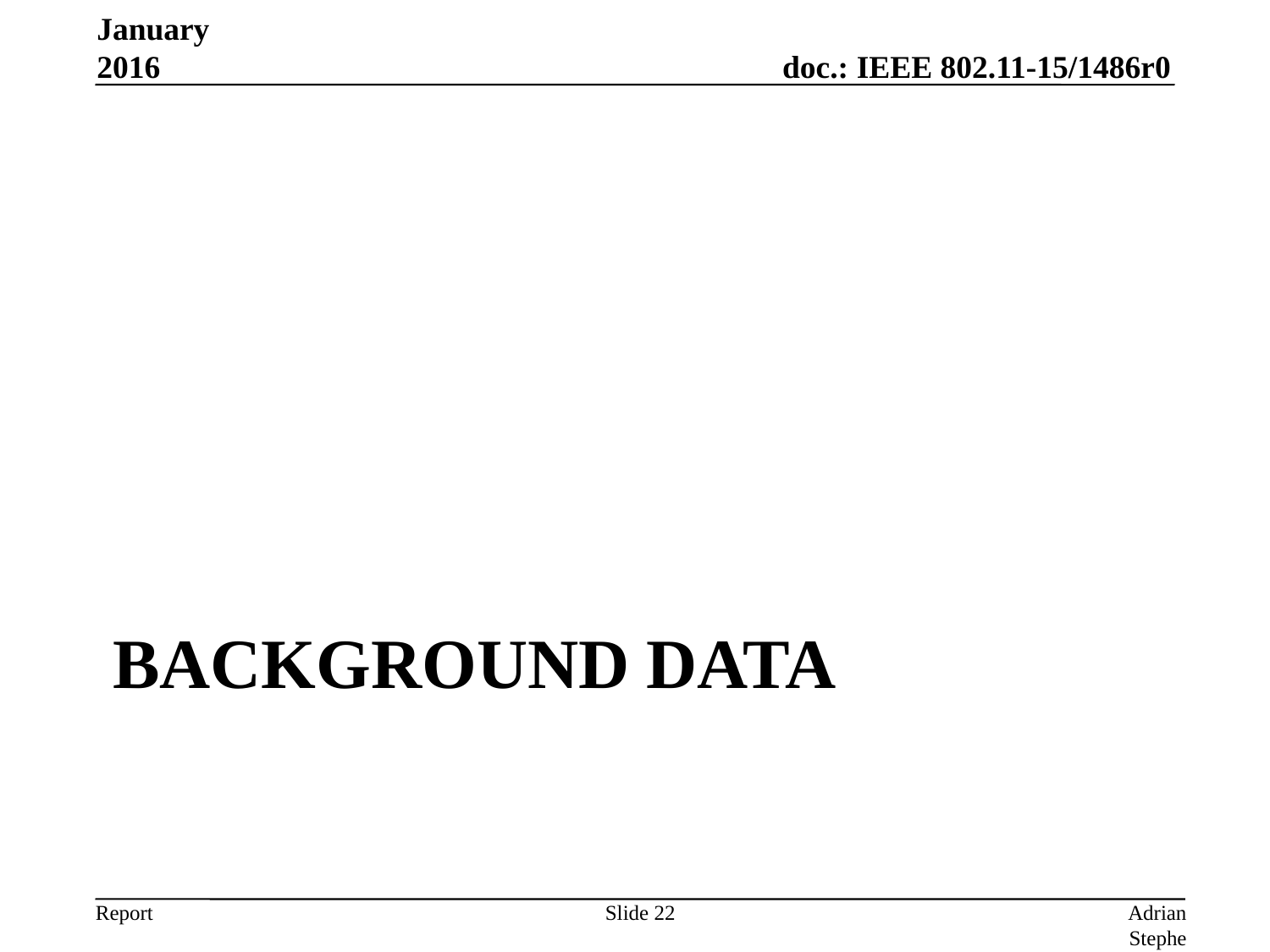

January 2016

# background data
Slide 22
Adrian Stephens, Intel Corporation